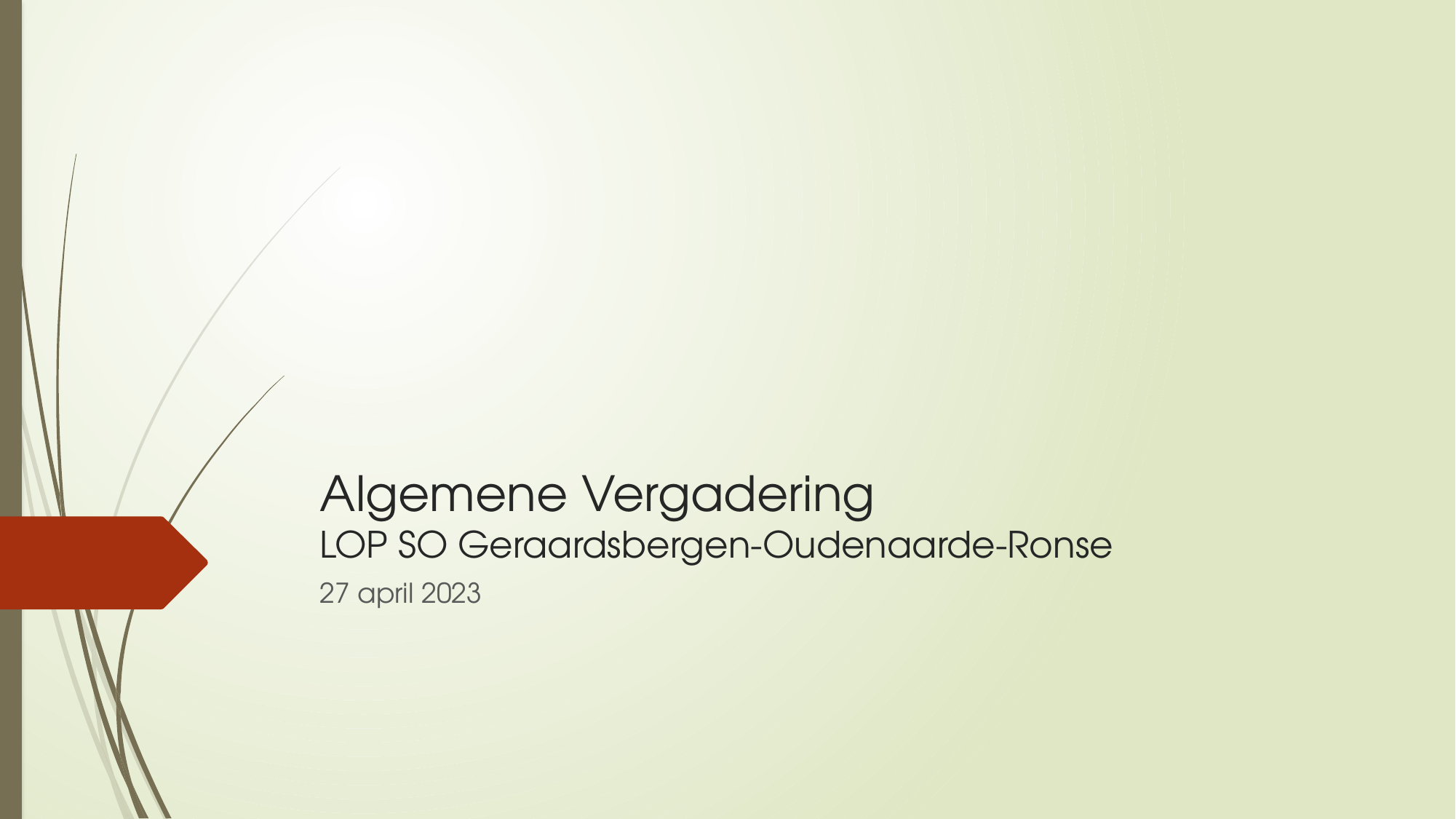

# Algemene Vergadering LOP SO Geraardsbergen-Oudenaarde-Ronse
27 april 2023